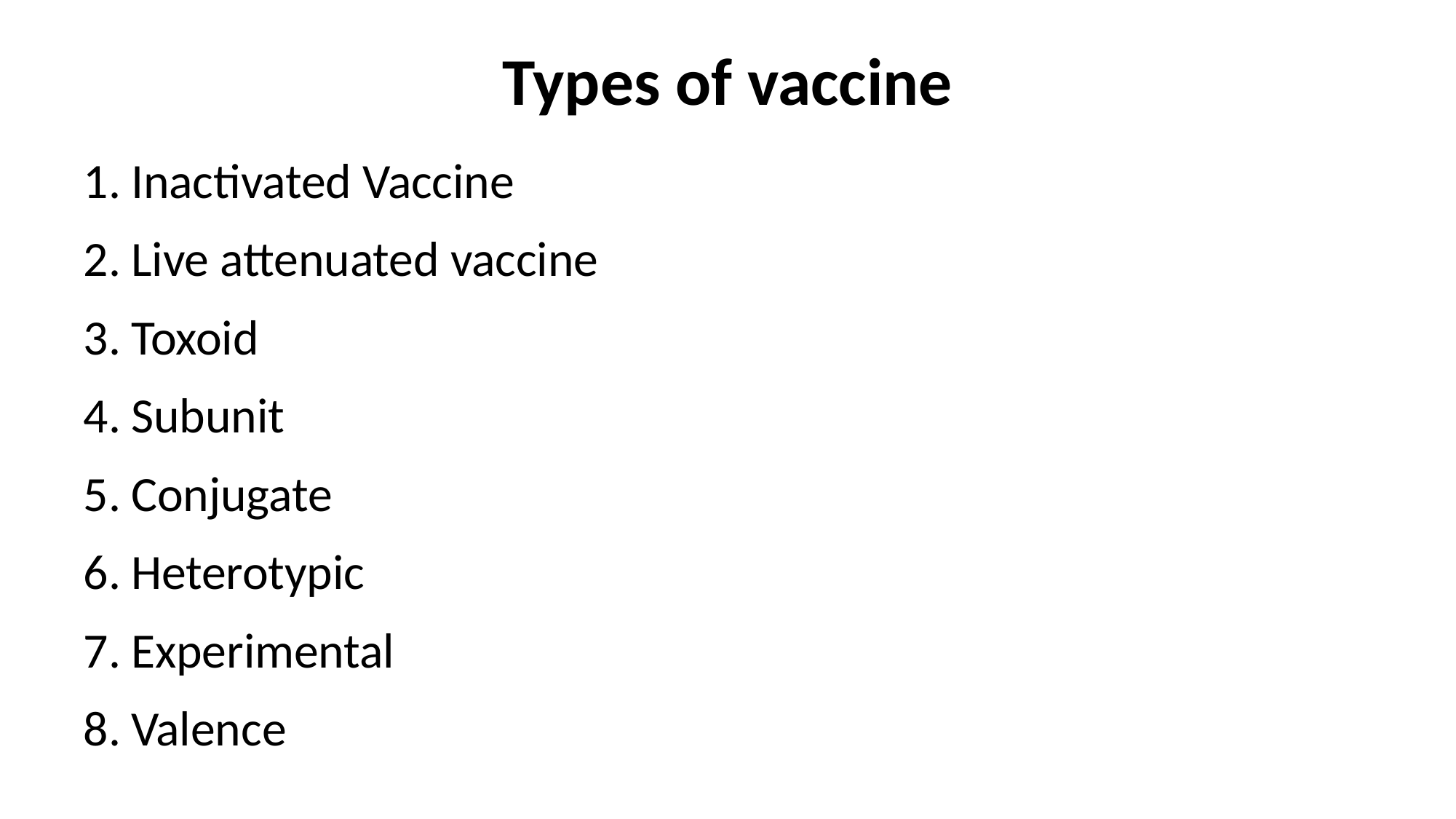

# Types of vaccine
Inactivated Vaccine
Live attenuated vaccine
Toxoid
Subunit
Conjugate
Heterotypic
Experimental
Valence